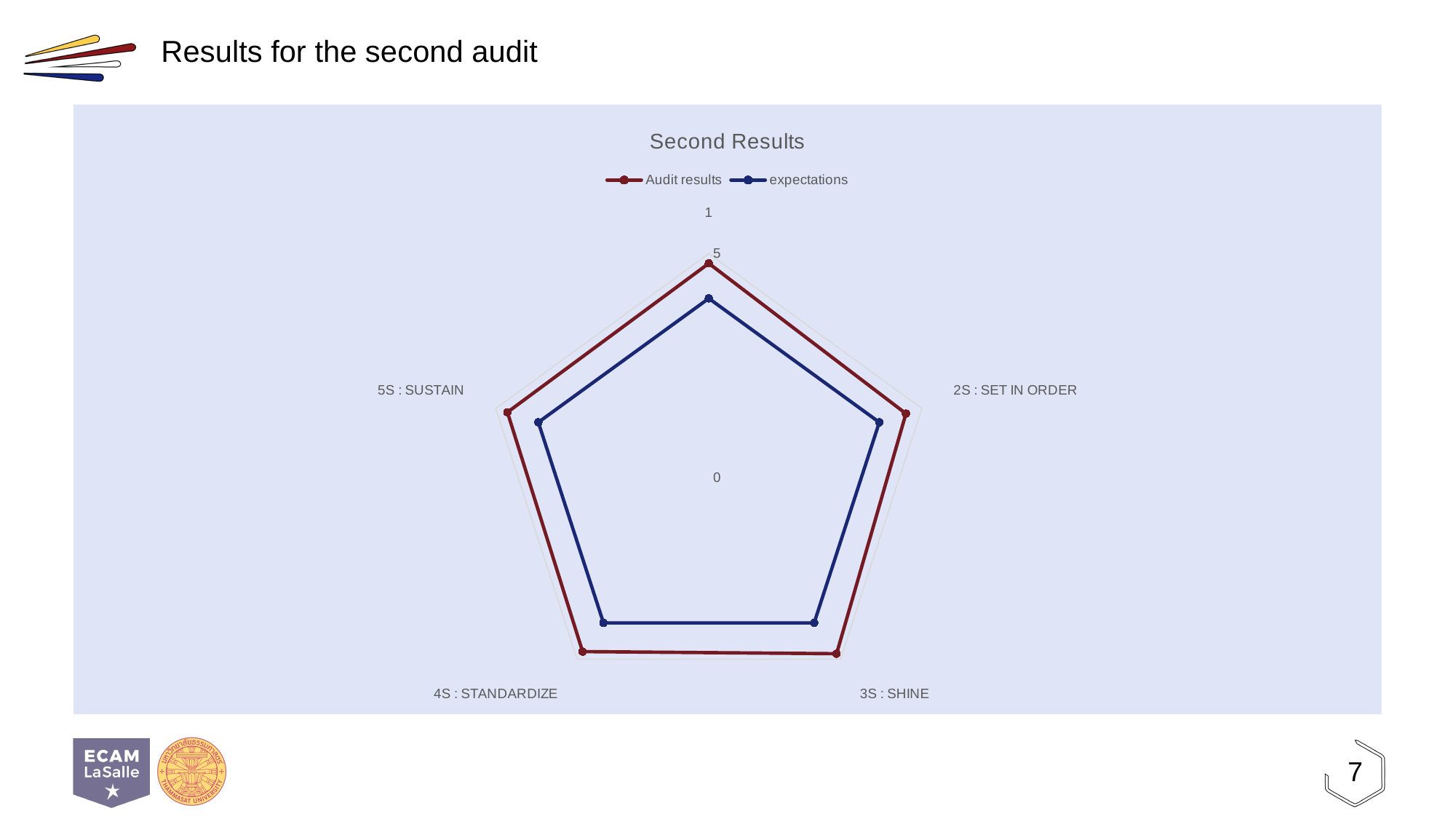

# Results for the second audit

### Chart: Second Results

| Category |  |  |
|---|---|---|
| 1 | 4.78125 | 4.0 |
| 2S : SET IN ORDER | 4.625 | 4.0 |
| 3S : SHINE | 4.85 | 4.0 |
| 4S : STANDARDIZE | 4.791666666666667 | 4.0 |
| 5S : SUSTAIN | 4.725 | 4.0 |
7